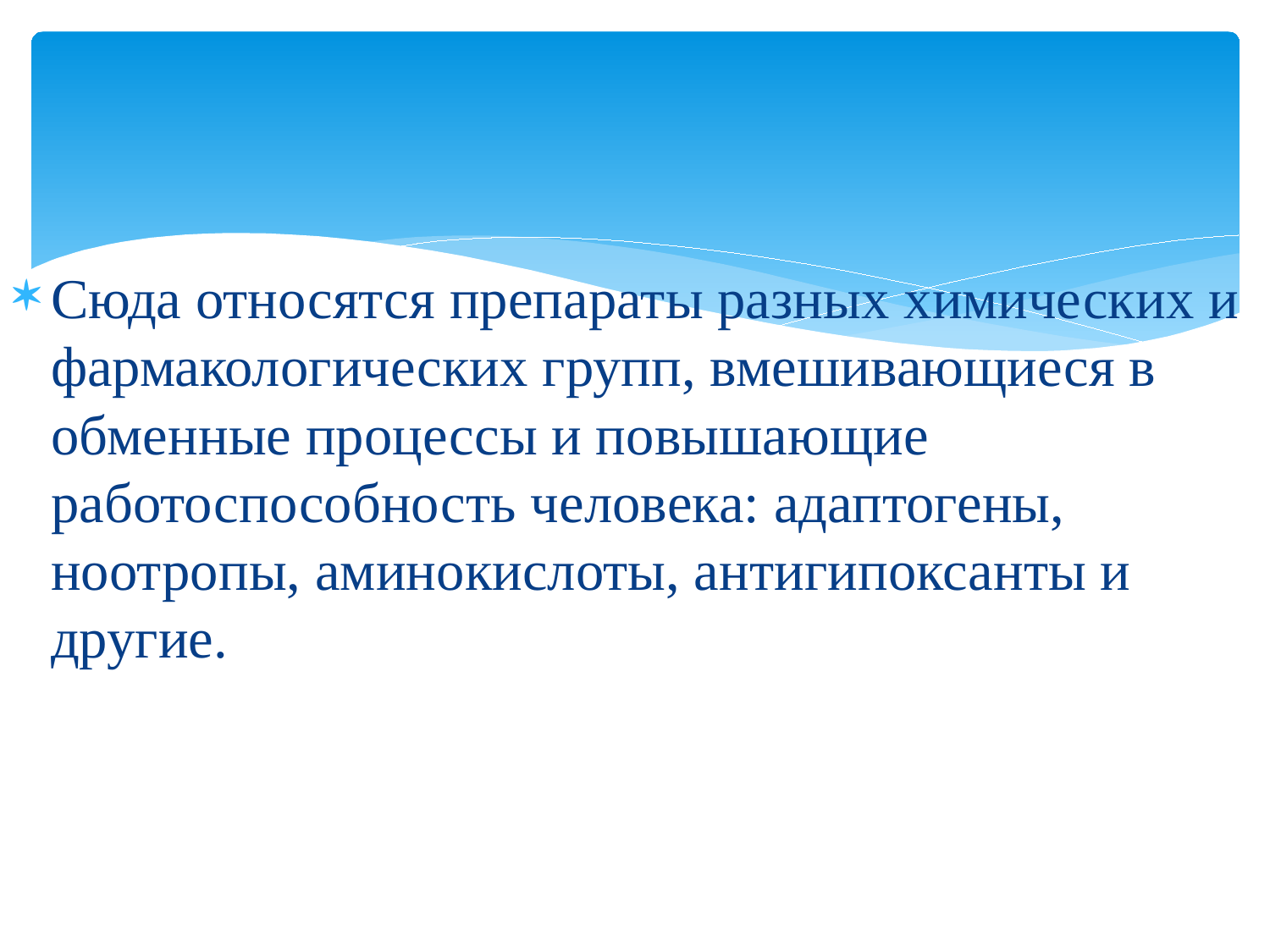

#
Сюда относятся препараты разных химических и фармакологических групп, вмешивающиеся в обменные процессы и повышающие работоспособность человека: адаптогены, ноотропы, аминокислоты, антигипоксанты и другие.